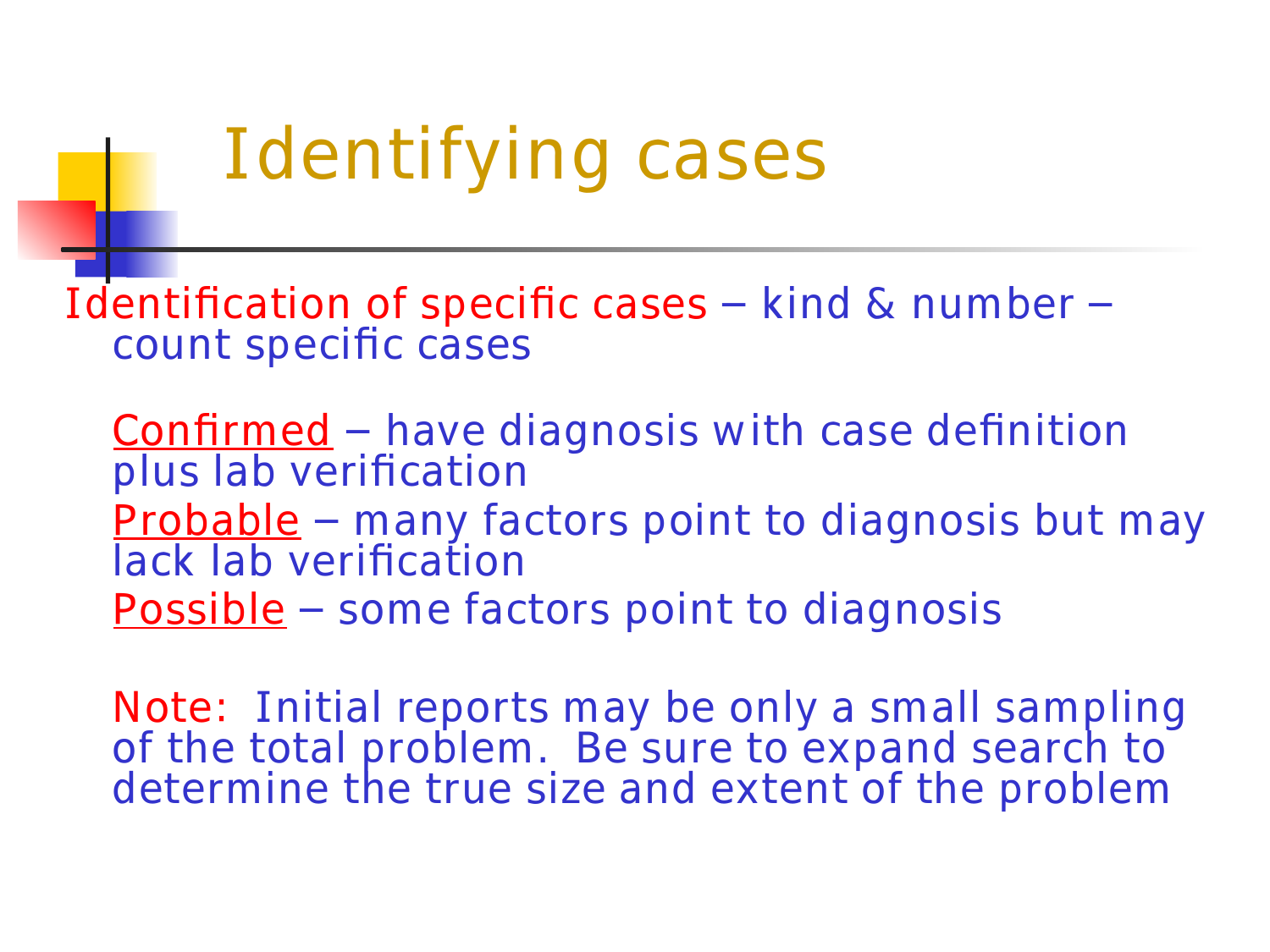

# Identifying cases
Identification of specific cases – kind & number – count specific cases

	Confirmed – have diagnosis with case definition plus lab verification
	Probable – many factors point to diagnosis but may lack lab verification
	Possible – some factors point to diagnosis

	Note:  Initial reports may be only a small sampling of the total problem.  Be sure to expand search to determine the true size and extent of the problem